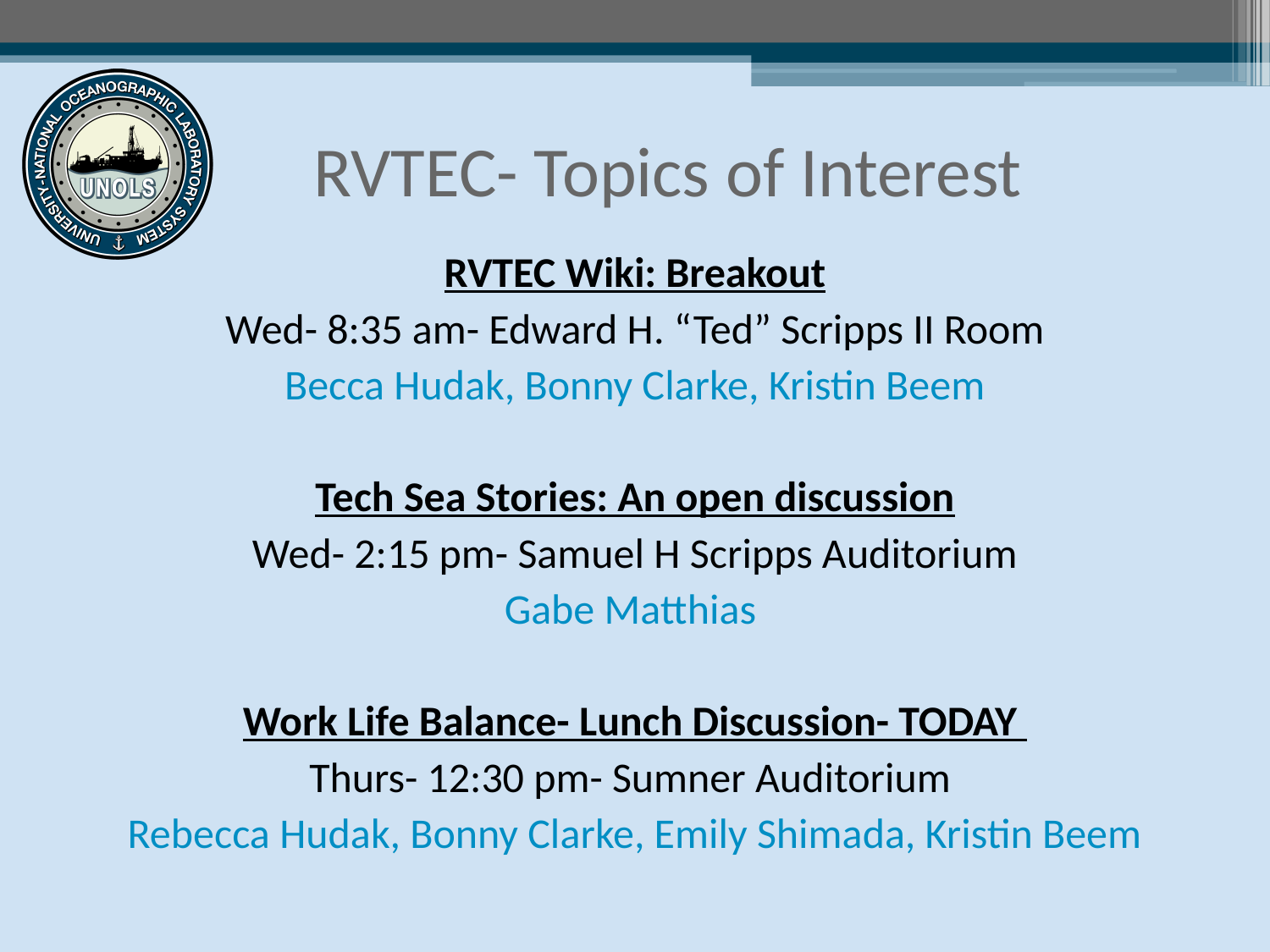

# RVTEC- Topics of Interest
RVTEC Wiki: Breakout
Wed- 8:35 am- Edward H. “Ted” Scripps II Room
Becca Hudak, Bonny Clarke, Kristin Beem

Tech Sea Stories: An open discussion
Wed- 2:15 pm- Samuel H Scripps Auditorium
Gabe Matthias

Work Life Balance- Lunch Discussion- TODAY
Thurs- 12:30 pm- Sumner Auditorium
Rebecca Hudak, Bonny Clarke, Emily Shimada, Kristin Beem